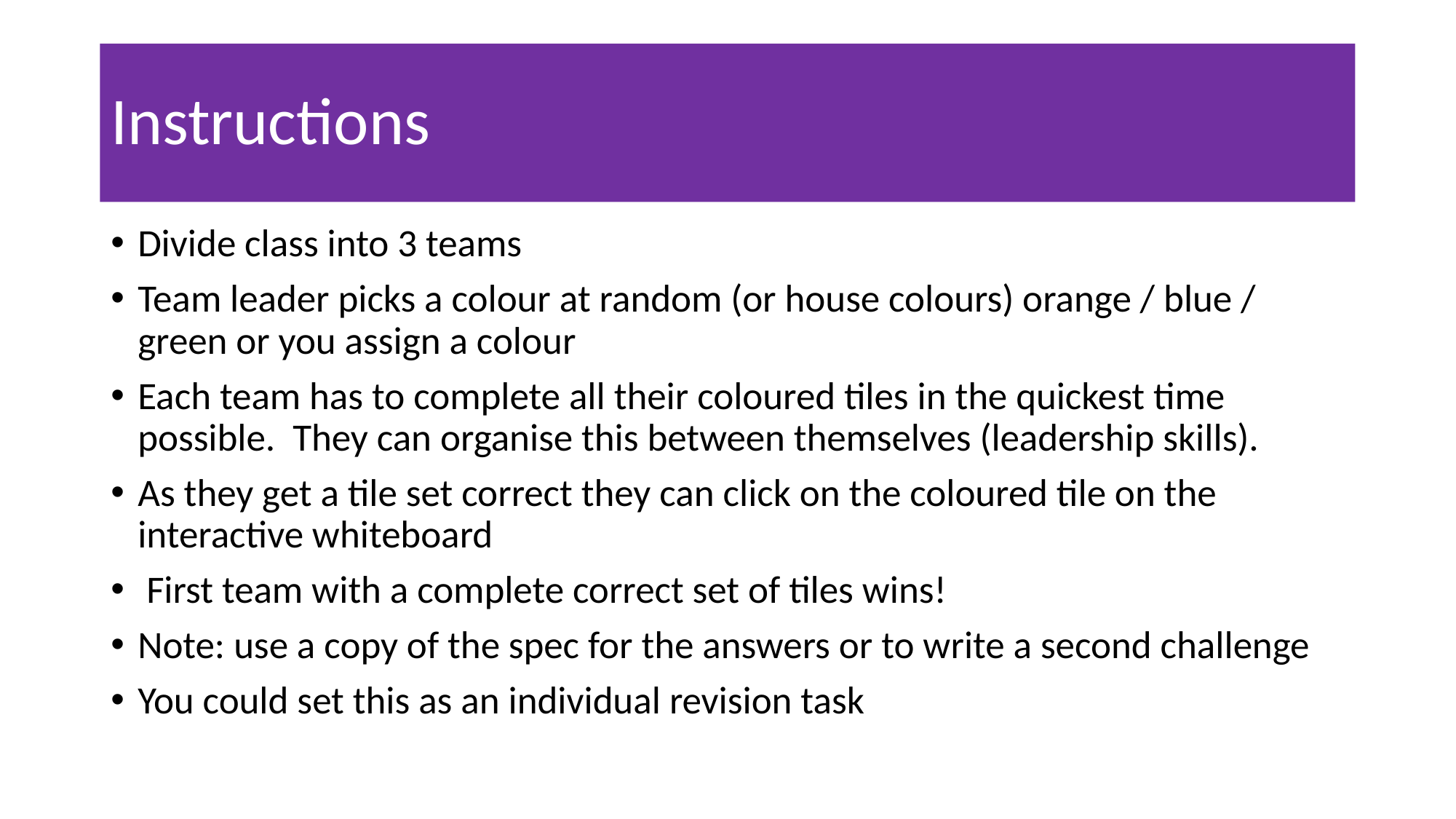

# Instructions
Divide class into 3 teams
Team leader picks a colour at random (or house colours) orange / blue / green or you assign a colour
Each team has to complete all their coloured tiles in the quickest time possible.  They can organise this between themselves (leadership skills).
As they get a tile set correct they can click on the coloured tile on the interactive whiteboard
 First team with a complete correct set of tiles wins!
Note: use a copy of the spec for the answers or to write a second challenge
You could set this as an individual revision task